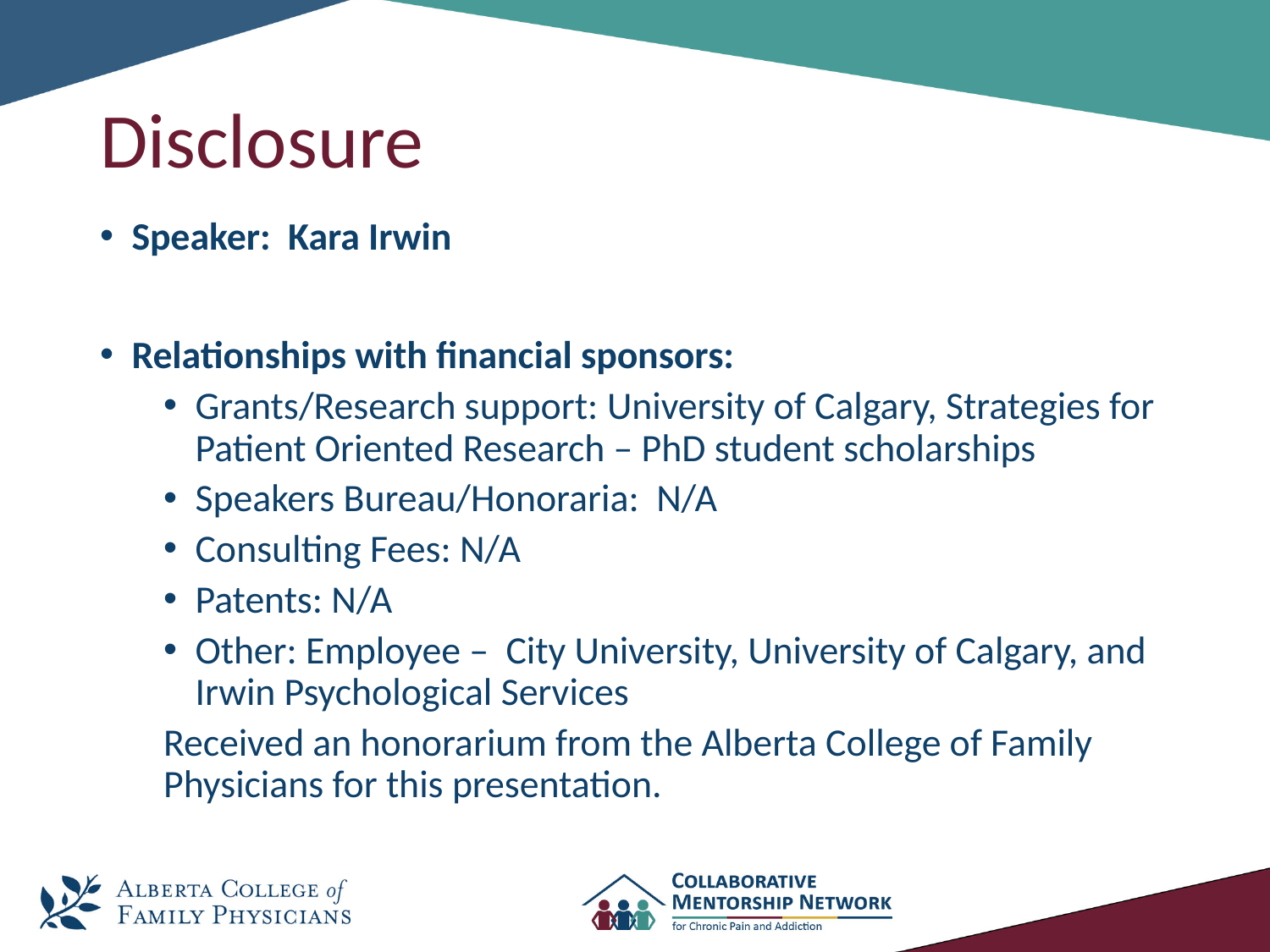

# Disclosure
Speaker:  Kara Irwin

Relationships with financial sponsors:
Grants/Research support: University of Calgary, Strategies for Patient Oriented Research – PhD student scholarships
Speakers Bureau/Honoraria:  N/A
Consulting Fees: N/A
Patents: N/A
Other: Employee –  City University, University of Calgary, and Irwin Psychological Services
Received an honorarium from the Alberta College of Family Physicians for this presentation.